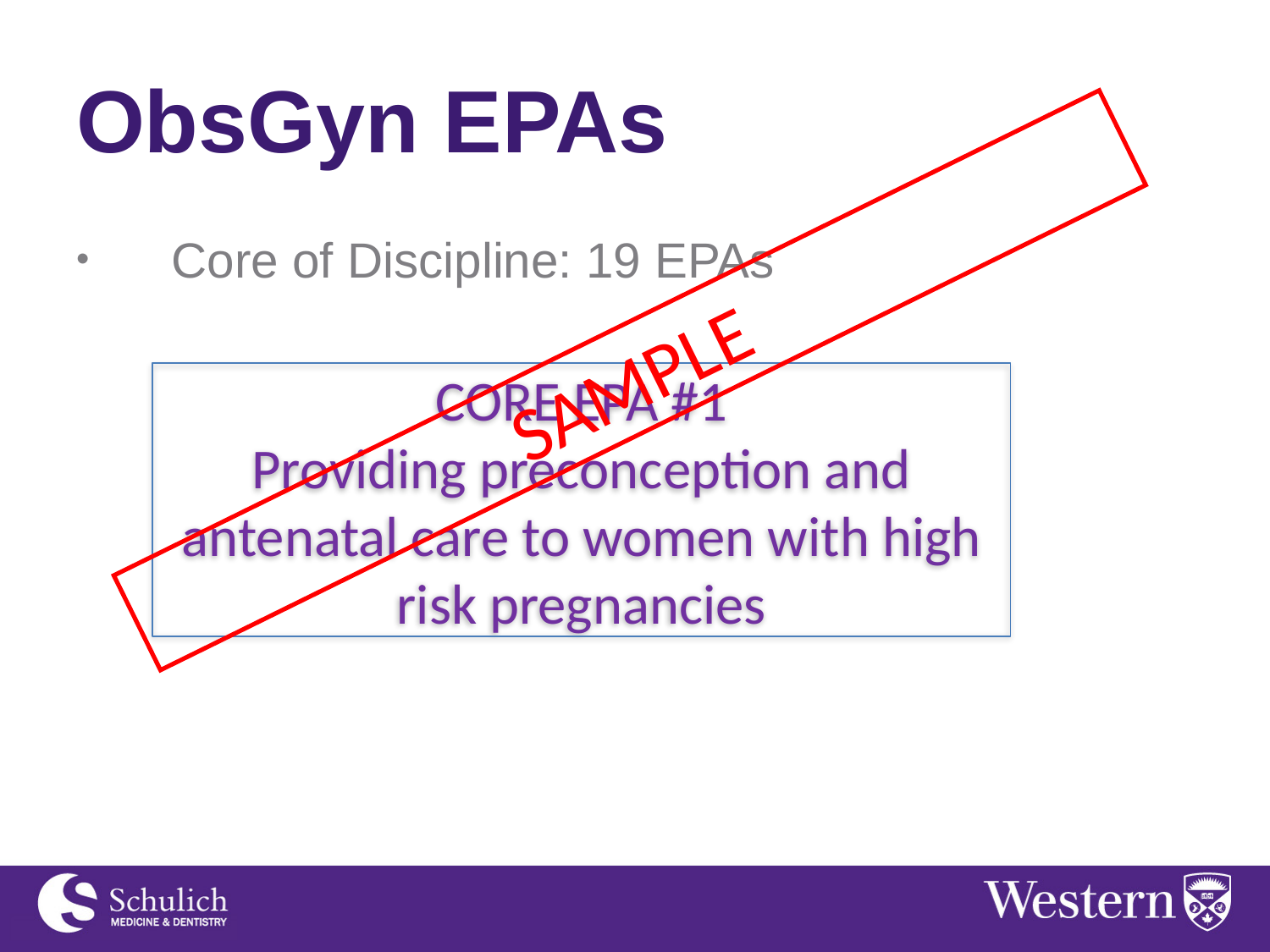

# ObsGyn EPAs
Core of Discipline: 19 EPAs

SAMPLE
CORE EPA #1
Providing preconception and antenatal care to women with high risk pregnancies